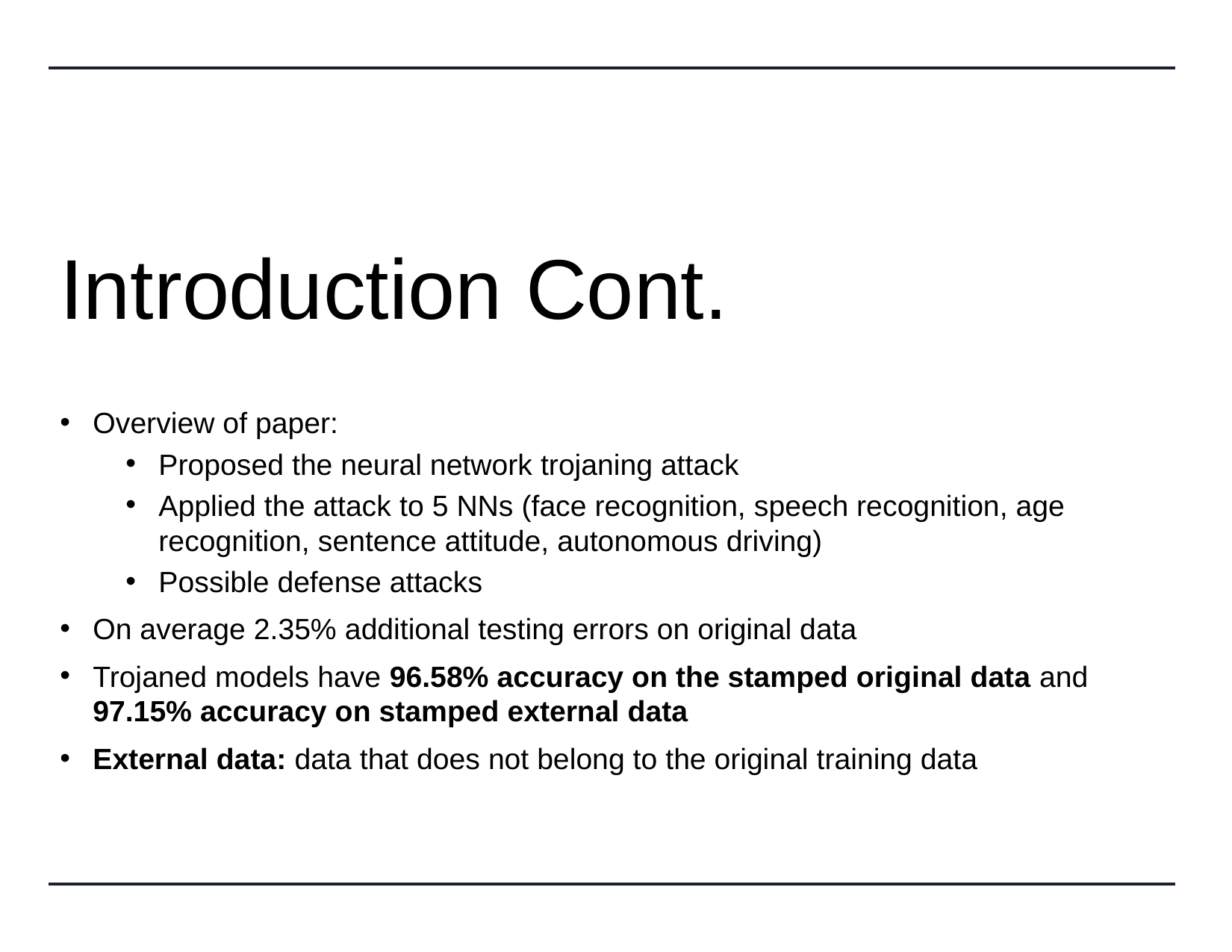

# Introduction Cont.
Overview of paper:
Proposed the neural network trojaning attack
Applied the attack to 5 NNs (face recognition, speech recognition, age recognition, sentence attitude, autonomous driving)
Possible defense attacks
On average 2.35% additional testing errors on original data
Trojaned models have 96.58% accuracy on the stamped original data and 97.15% accuracy on stamped external data
External data: data that does not belong to the original training data